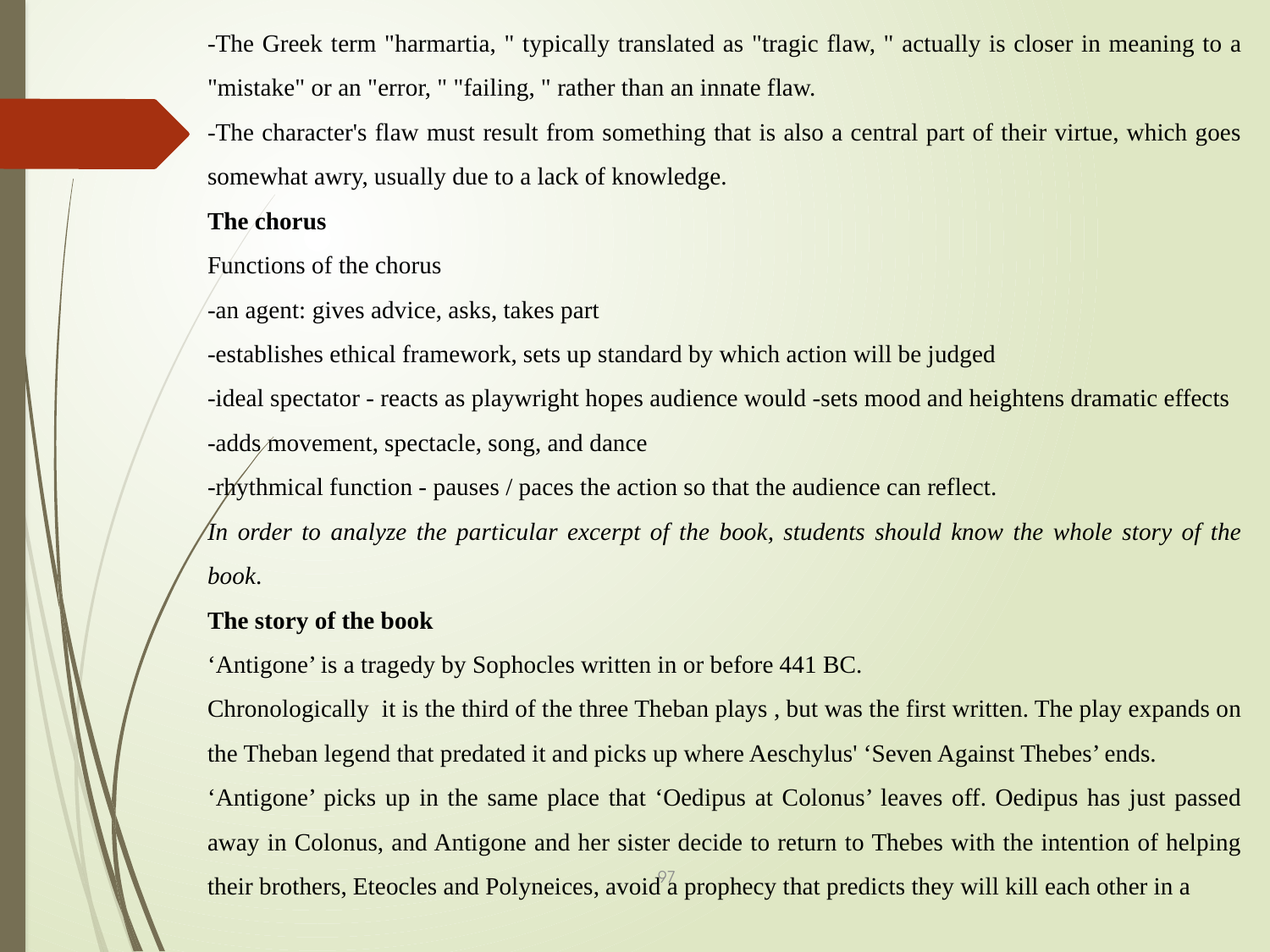

-The Greek term "harmartia, " typically translated as "tragic flaw, " actually is closer in meaning to a "mistake" or an "error, " "failing, " rather than an innate flaw.
-The character's flaw must result from something that is also a central part of their virtue, which goes somewhat awry, usually due to a lack of knowledge.
The chorus
Functions of the chorus
-an agent: gives advice, asks, takes part
-establishes ethical framework, sets up standard by which action will be judged
-ideal spectator - reacts as playwright hopes audience would -sets mood and heightens dramatic effects
-adds movement, spectacle, song, and dance
-rhythmical function - pauses / paces the action so that the audience can reflect.
In order to analyze the particular excerpt of the book, students should know the whole story of the book.
The story of the book
‘Antigone’ is a tragedy by Sophocles written in or before 441 BC.
Chronologically  it is the third of the three Theban plays , but was the first written. The play expands on the Theban legend that predated it and picks up where Aeschylus' ‘Seven Against Thebes’ ends.
‘Antigone’ picks up in the same place that ‘Oedipus at Colonus’ leaves off. Oedipus has just passed away in Colonus, and Antigone and her sister decide to return to Thebes with the intention of helping their brothers, Eteocles and Polyneices, avoid a prophecy that predicts they will kill each other in a
97